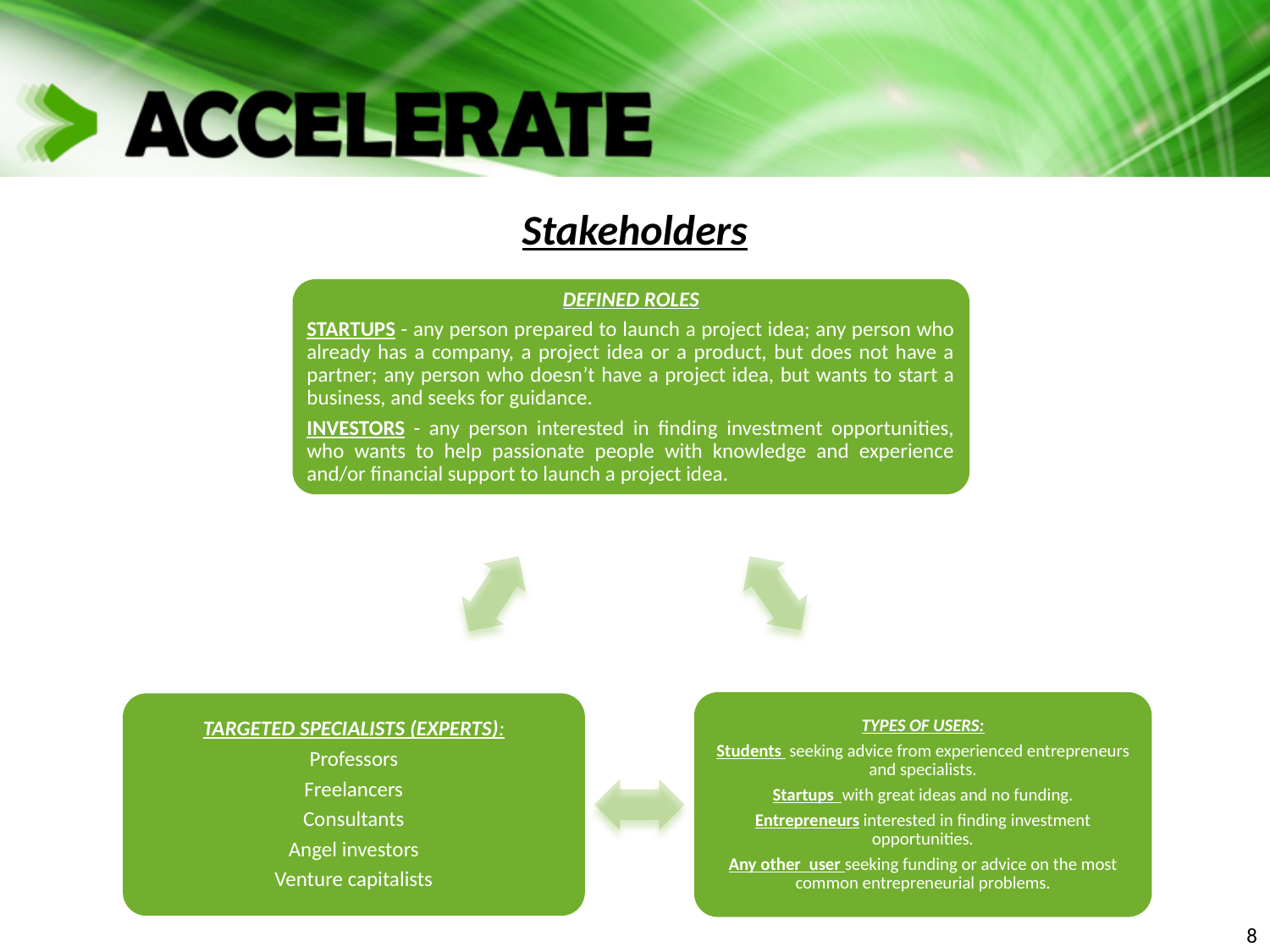

# Stakeholders
DEFINED ROLES
STARTUPS - any person prepared to launch a project idea; any person who already has a company, a project idea or a product, but does not have a partner; any person who doesn’t have a project idea, but wants to start a business, and seeks for guidance.
INVESTORS - any person interested in finding investment opportunities, who wants to help passionate people with knowledge and experience and/or financial support to launch a project idea.

TYPES OF USERS:
Students  seeking advice from experienced entrepreneurs and specialists.
Startups  with great ideas and no funding.
Entrepreneurs interested in finding investment opportunities.
Any other  user seeking funding or advice on the most common entrepreneurial problems.

TARGETED SPECIALISTS (EXPERTS):
Professors
Freelancers
Consultants
Angel investors
Venture capitalists

8